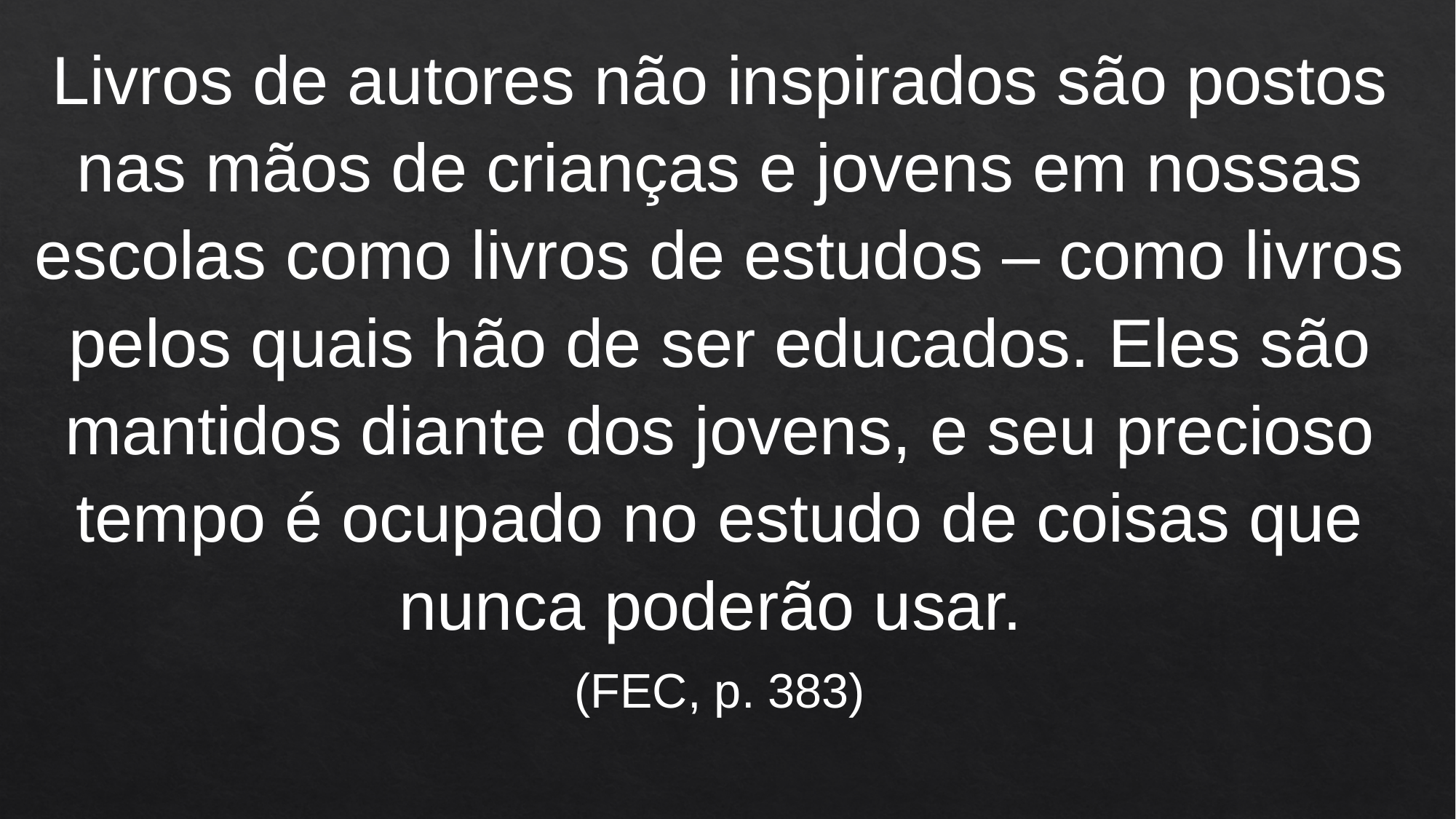

Livros de autores não inspirados são postos nas mãos de crianças e jovens em nossas escolas como livros de estudos – como livros pelos quais hão de ser educados. Eles são mantidos diante dos jovens, e seu precioso tempo é ocupado no estudo de coisas que nunca poderão usar.
(FEC, p. 383)